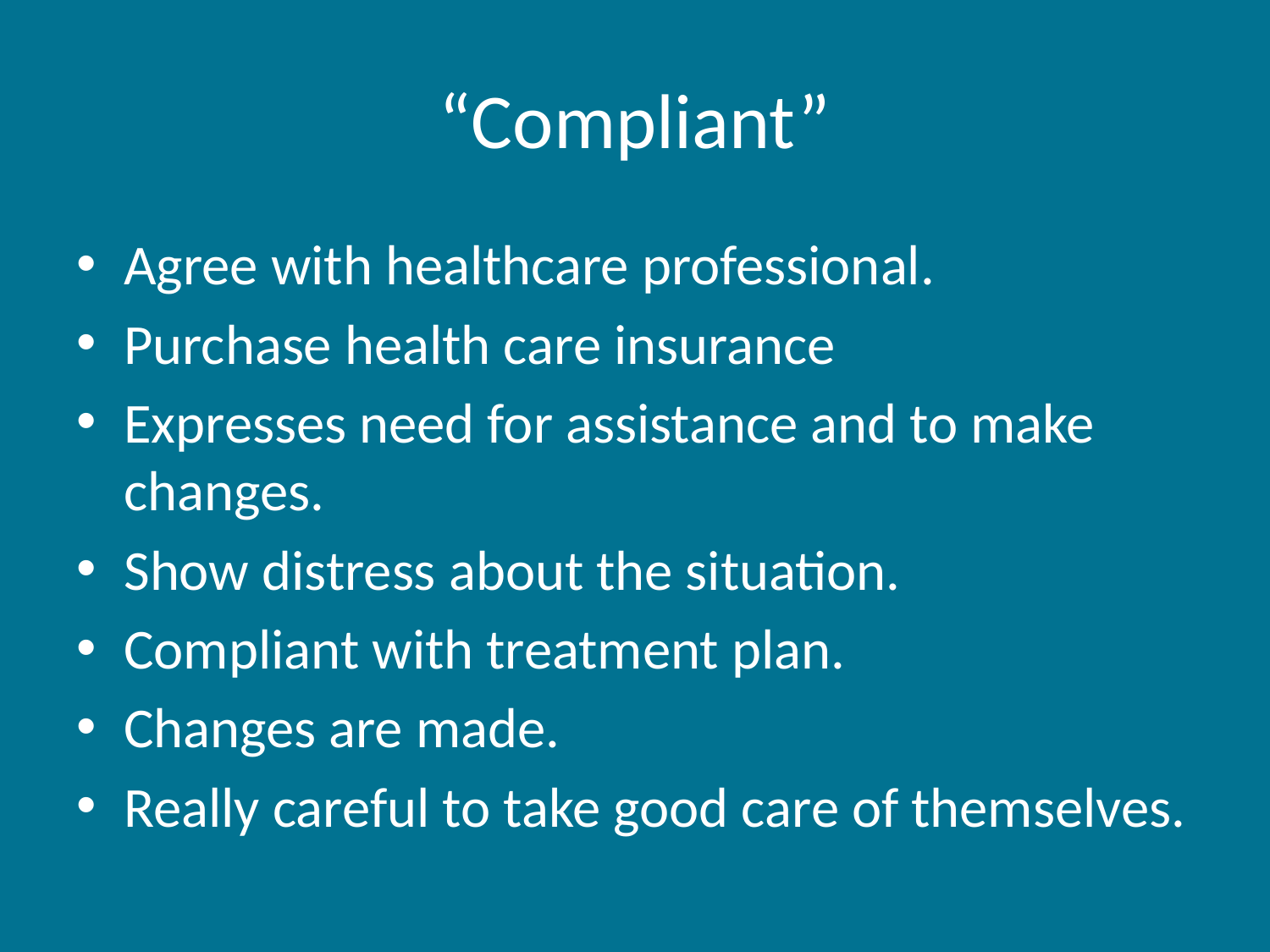

# “Compliant”
Agree with healthcare professional.
Purchase health care insurance
Expresses need for assistance and to make changes.
Show distress about the situation.
Compliant with treatment plan.
Changes are made.
Really careful to take good care of themselves.